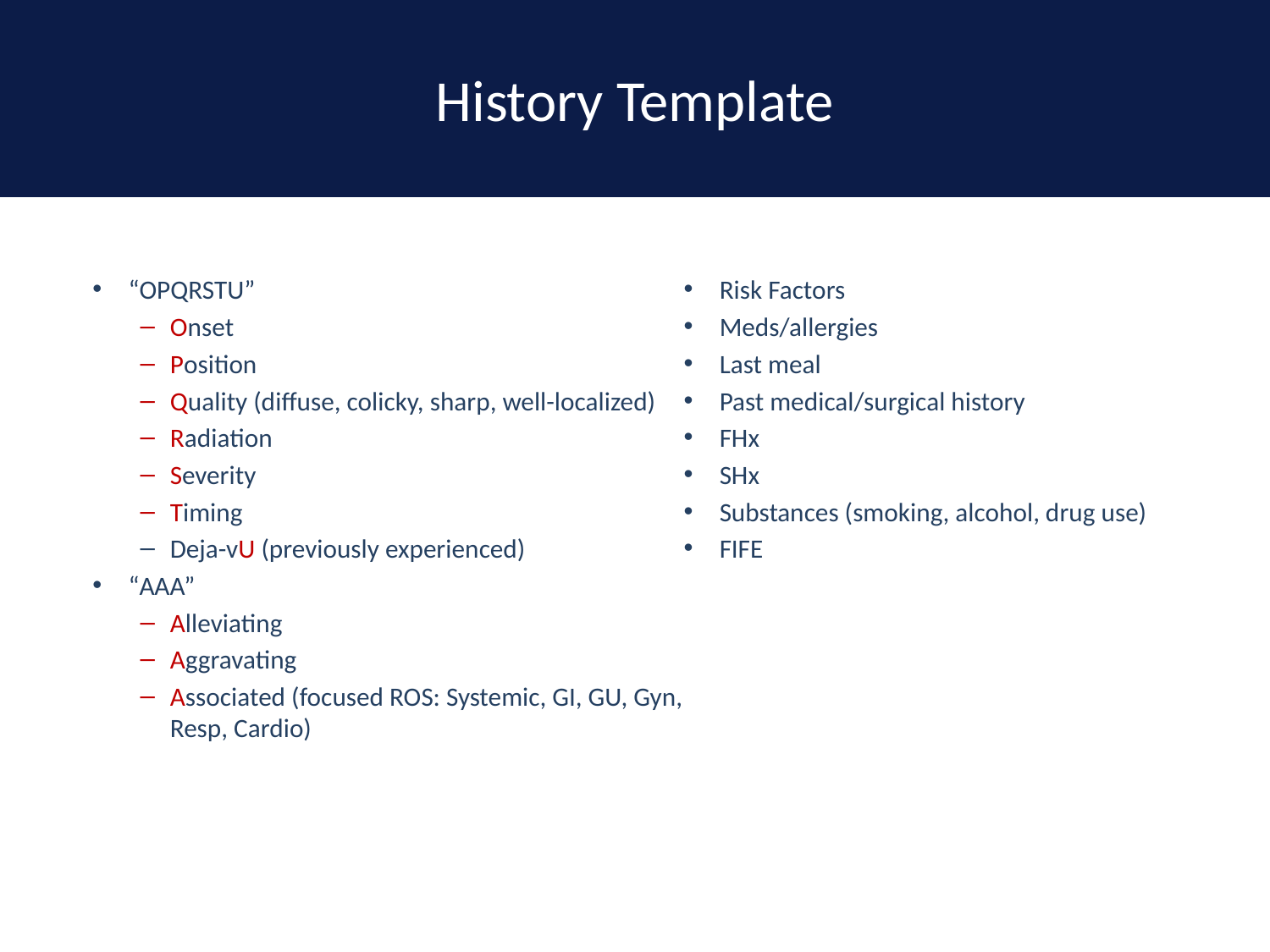

# History Template
“OPQRSTU”
Onset
Position
Quality (diffuse, colicky, sharp, well-localized)
Radiation
Severity
Timing
Deja-vU (previously experienced)
“AAA”
Alleviating
Aggravating
Associated (focused ROS: Systemic, GI, GU, Gyn, Resp, Cardio)
Risk Factors
Meds/allergies
Last meal
Past medical/surgical history
FHx
SHx
Substances (smoking, alcohol, drug use)
FIFE